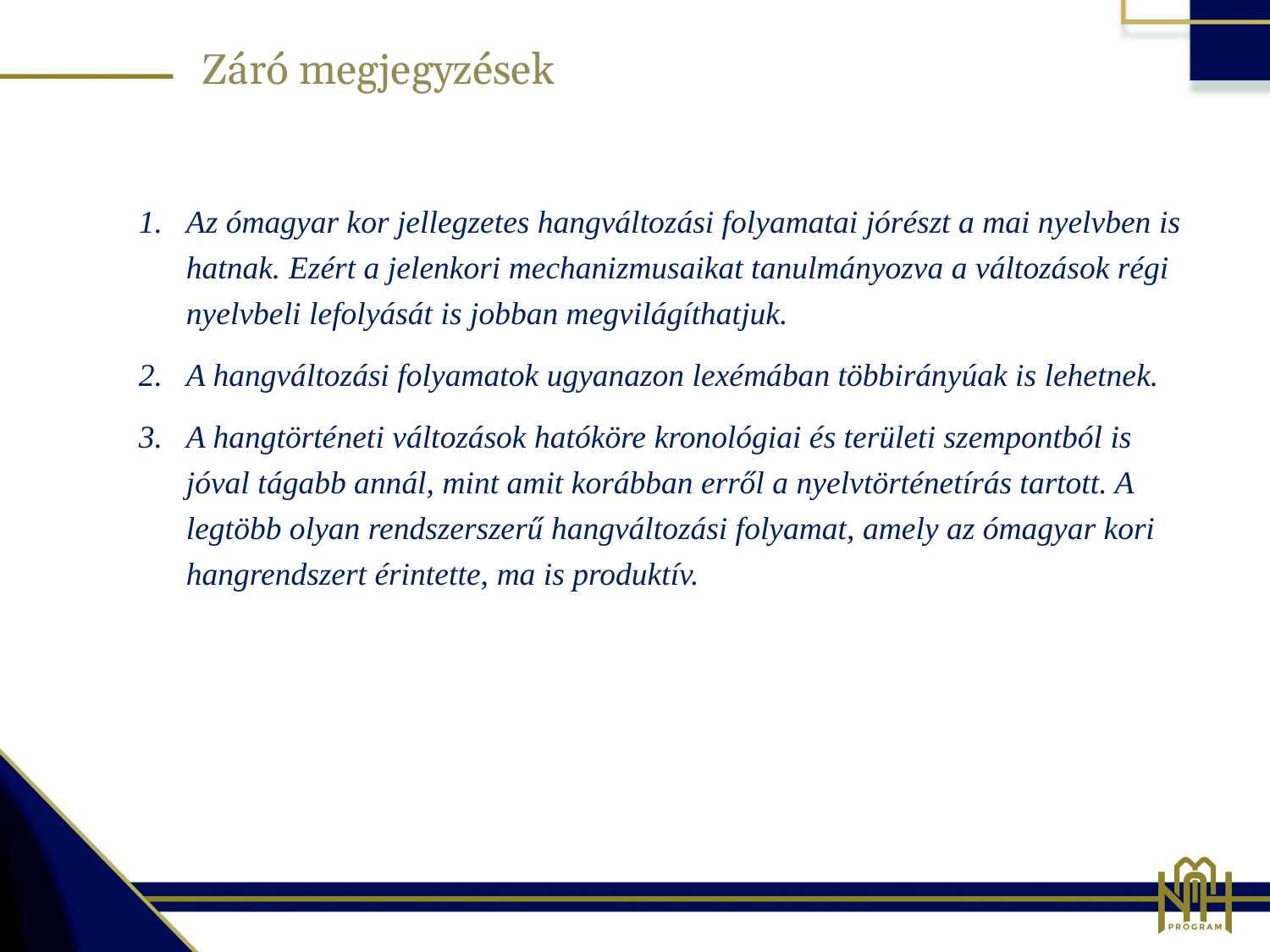

Záró megjegyzések

Az ómagyar kor jellegzetes hangváltozási folyamatai jórészt a mai nyelvben is hatnak. Ezért a jelenkori mechanizmusaikat tanulmányozva a változások régi nyelvbeli lefolyását is jobban megvilágíthatjuk.
A hangváltozási folyamatok ugyanazon lexémában többirányúak is lehetnek.
A hangtörténeti változások hatóköre kronológiai és területi szempontból is jóval tágabb annál, mint amit korábban erről a nyelvtörténetírás tartott. A legtöbb olyan rendszerszerű hangváltozási folyamat, amely az ómagyar kori hangrendszert érintette, ma is produktív.